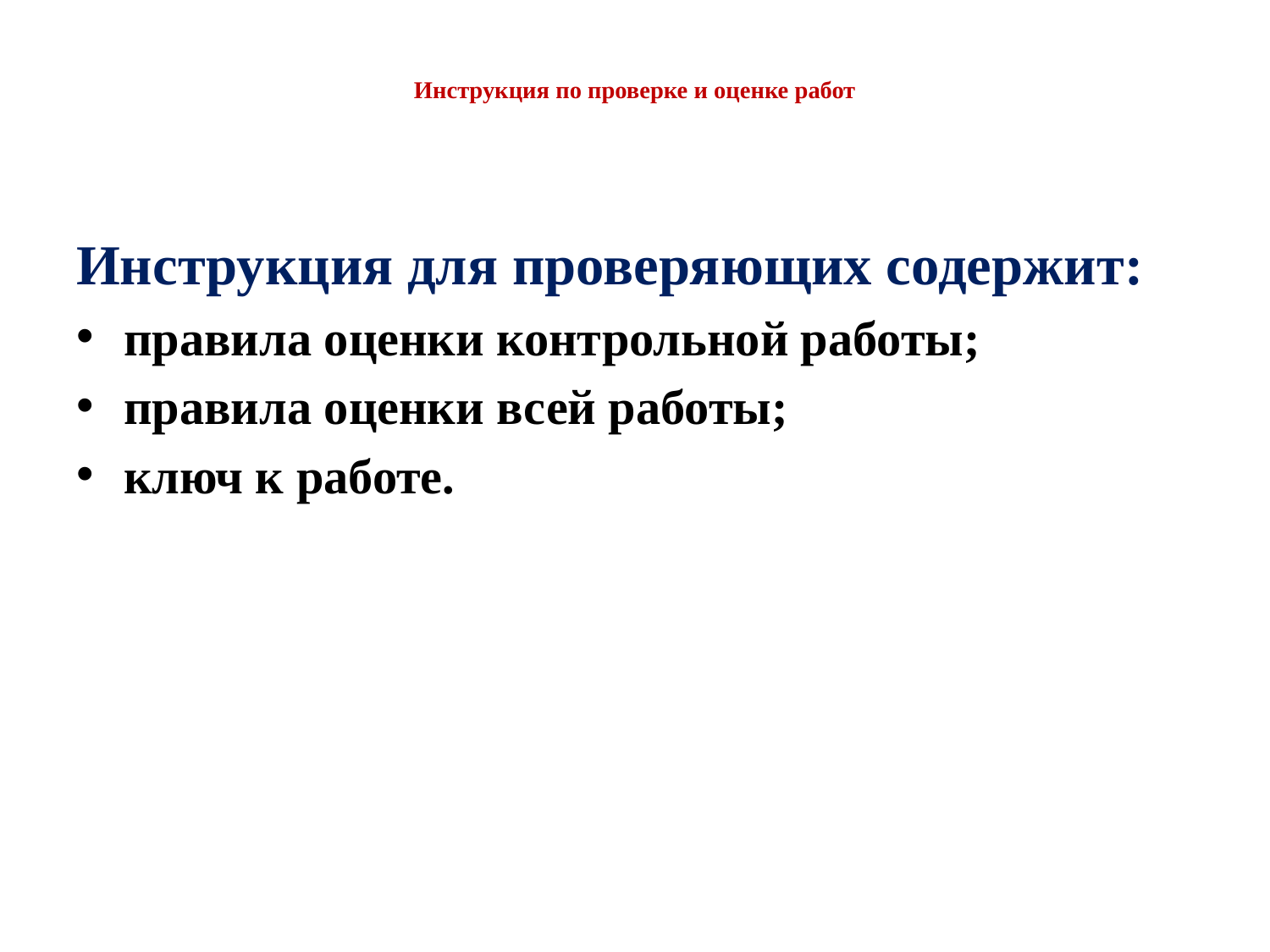

# Инструкция по проверке и оценке работ
Инструкция для проверяющих содержит:
правила оценки контрольной работы;
правила оценки всей работы;
ключ к работе.